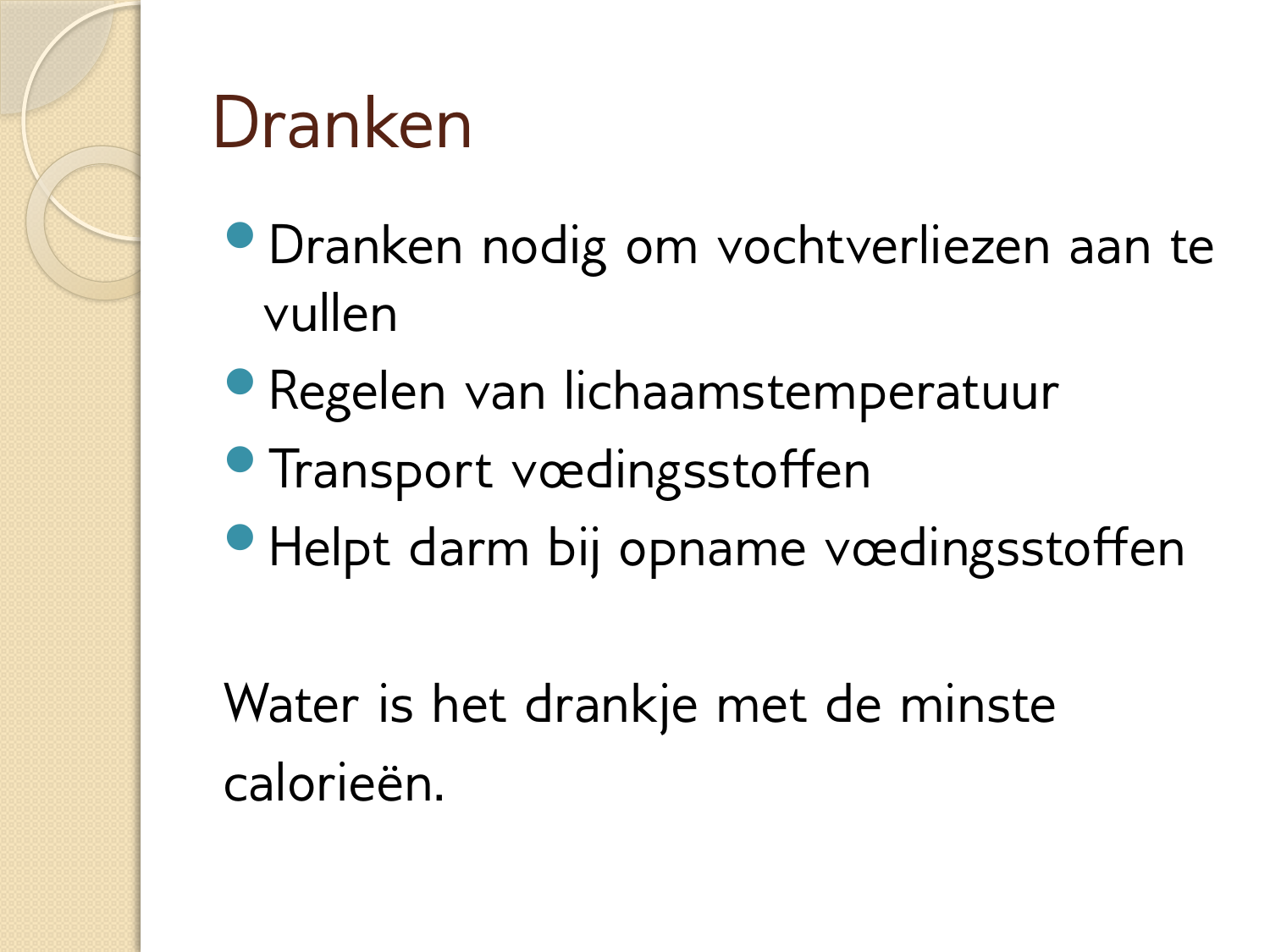

# Dranken
Dranken nodig om vochtverliezen aan te vullen
Regelen van lichaamstemperatuur
Transport voedingsstoffen
Helpt darm bij opname voedingsstoffen

Water is het drankje met de minste
calorieën.